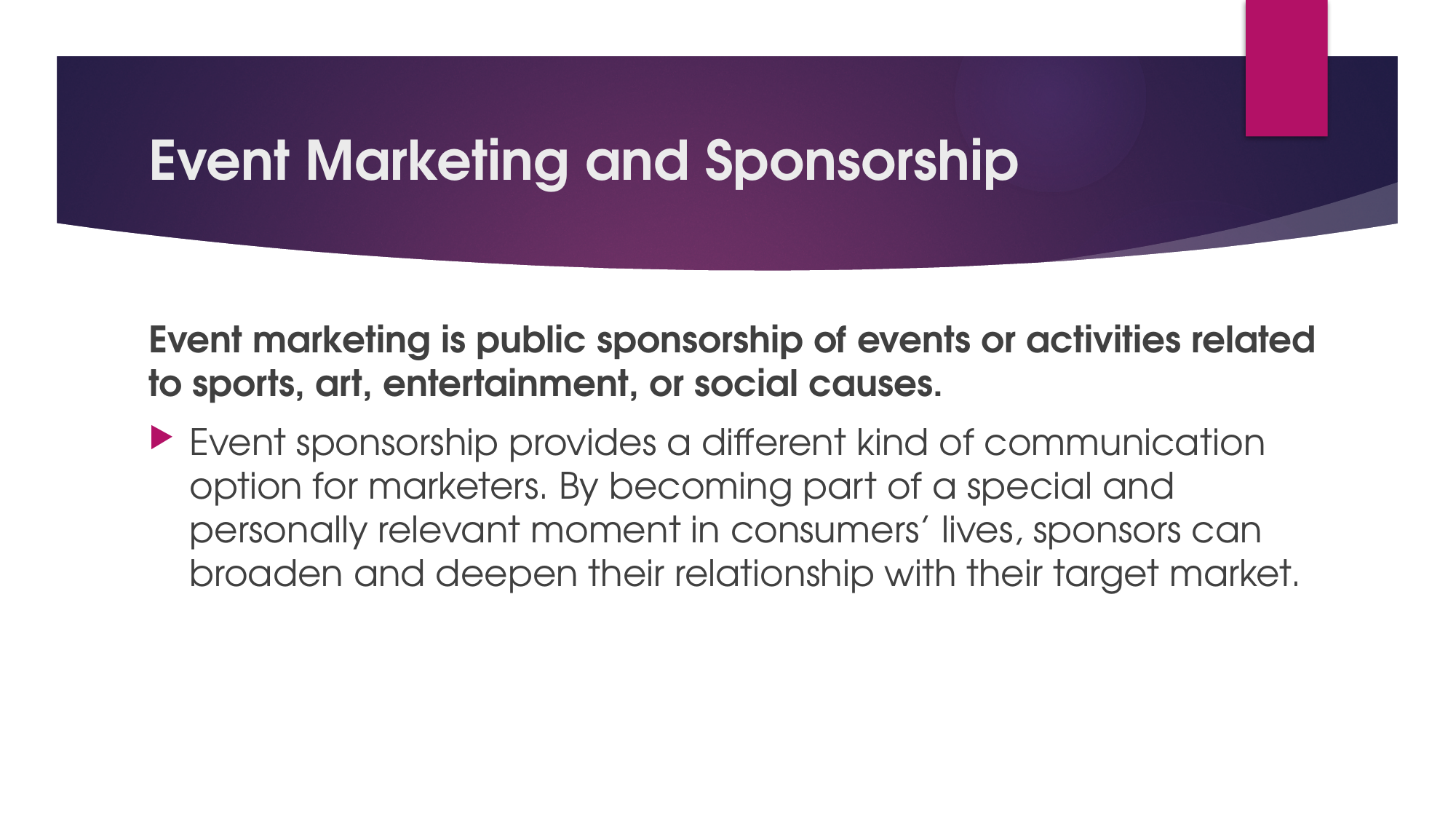

# Event Marketing and Sponsorship
Event marketing is public sponsorship of events or activities related to sports, art, entertainment, or social causes.
Event sponsorship provides a different kind of communication option for marketers. By becoming part of a special and personally relevant moment in consumers’ lives, sponsors can broaden and deepen their relationship with their target market.